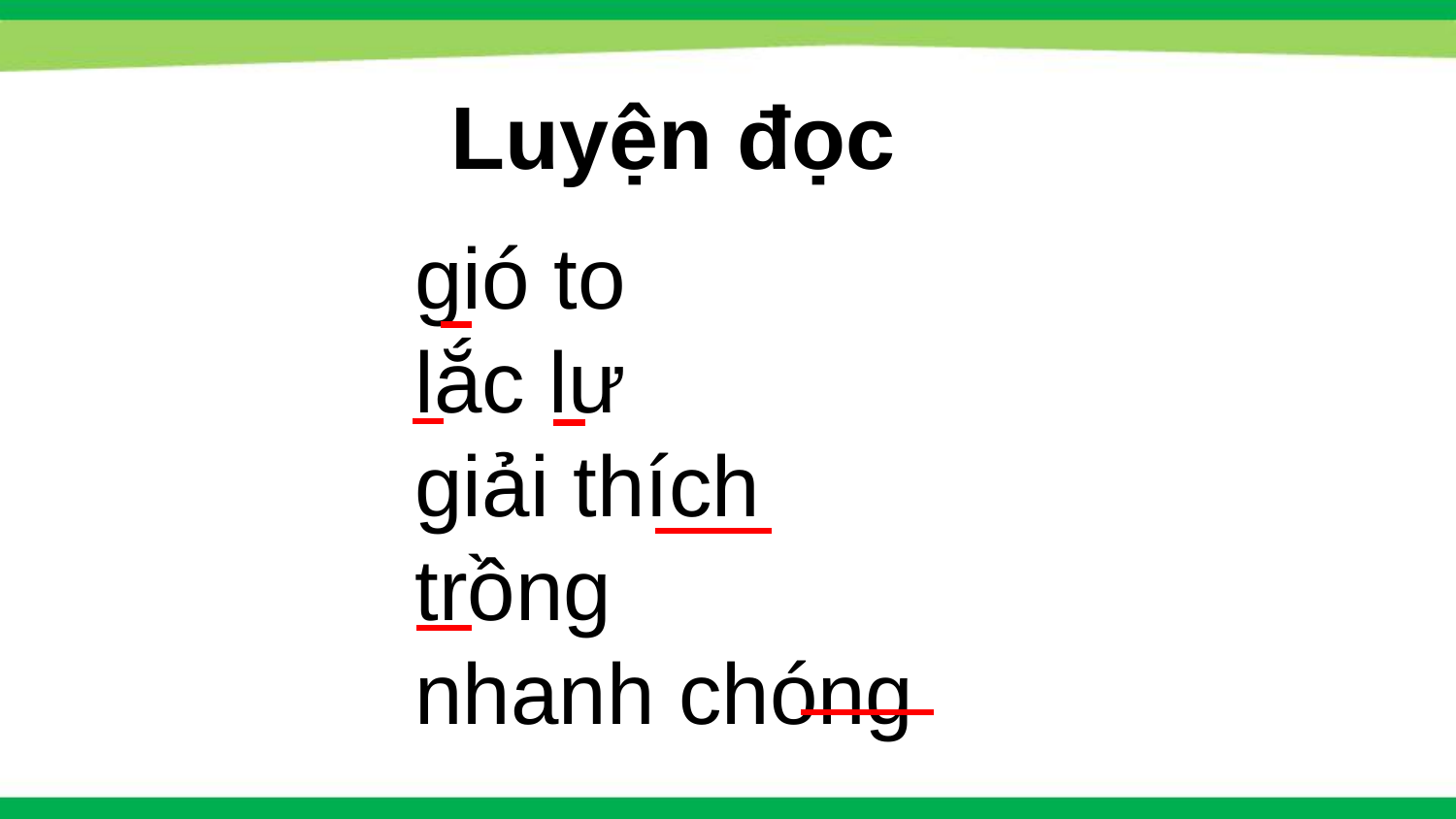

Luyện đọc
# gió to lắc lư giải thích trồng nhanh chóng